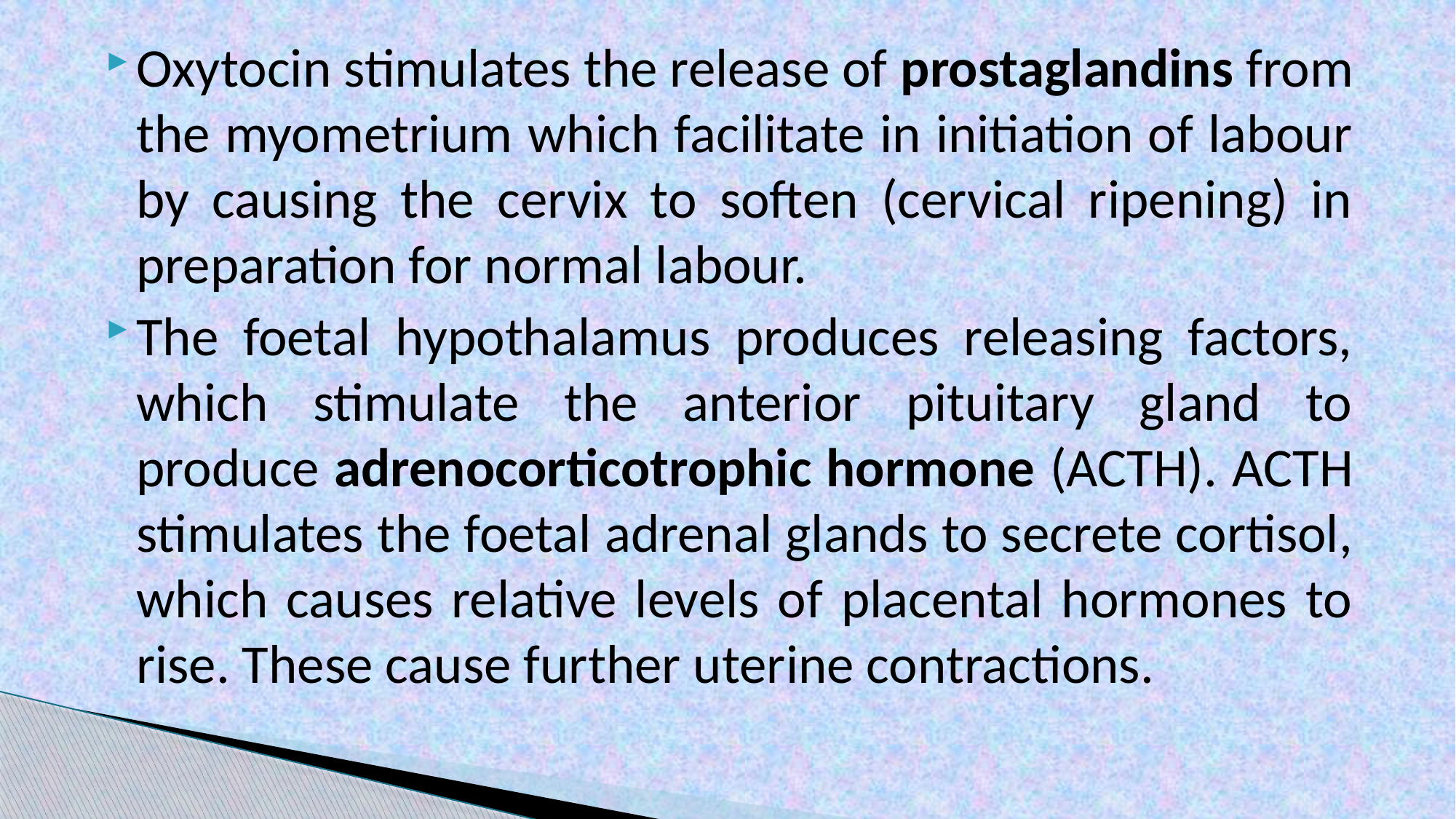

Oxytocin stimulates the release of prostaglandins from the myometrium which facilitate in initiation of labour by causing the cervix to soften (cervical ripening) in preparation for normal labour.
The foetal hypothalamus produces releasing factors, which stimulate the anterior pituitary gland to produce adrenocorticotrophic hormone (ACTH). ACTH stimulates the foetal adrenal glands to secrete cortisol, which causes relative levels of placental hormones to rise. These cause further uterine contractions.